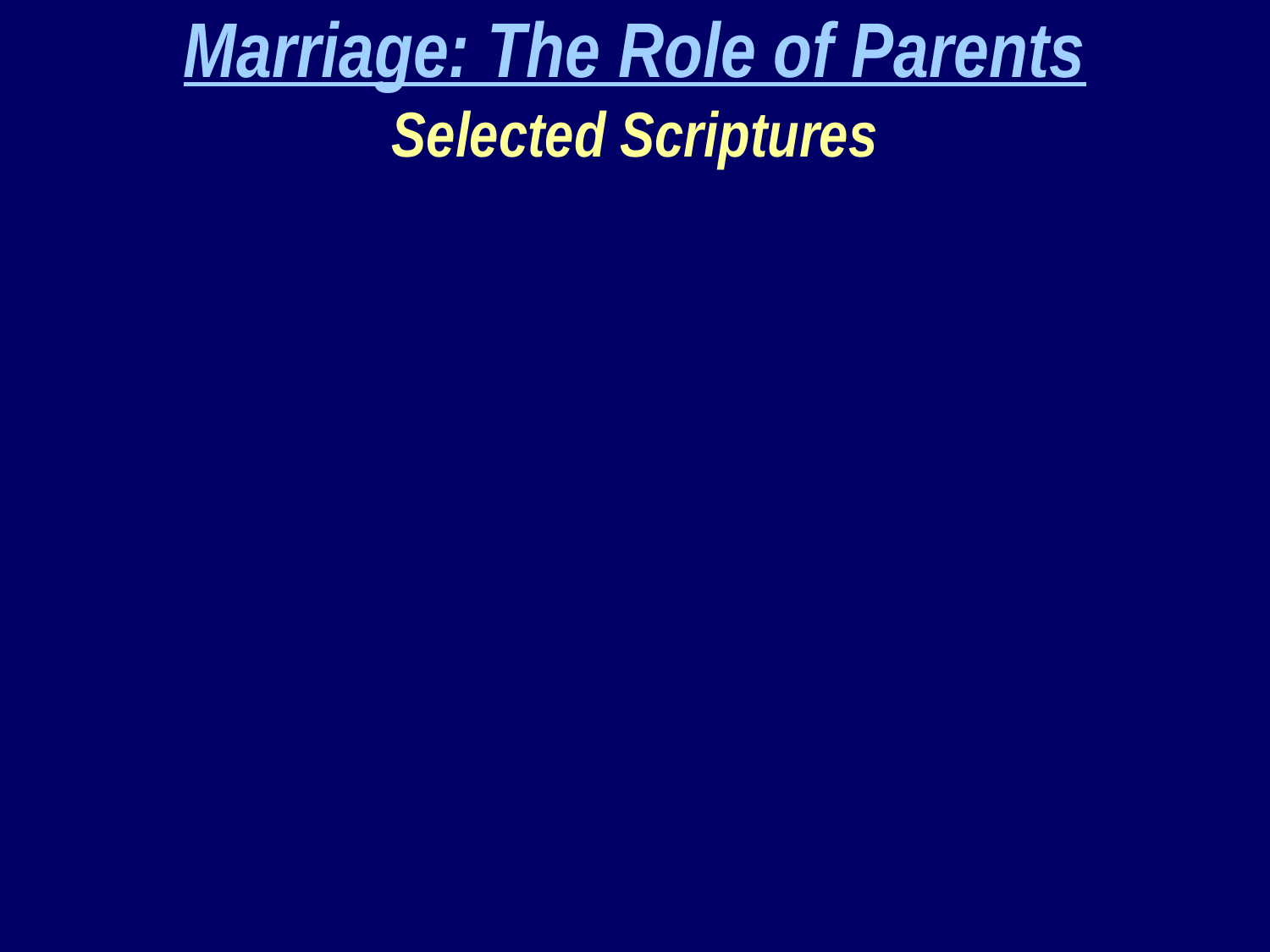

Marriage: The Role of Parents
Selected Scriptures